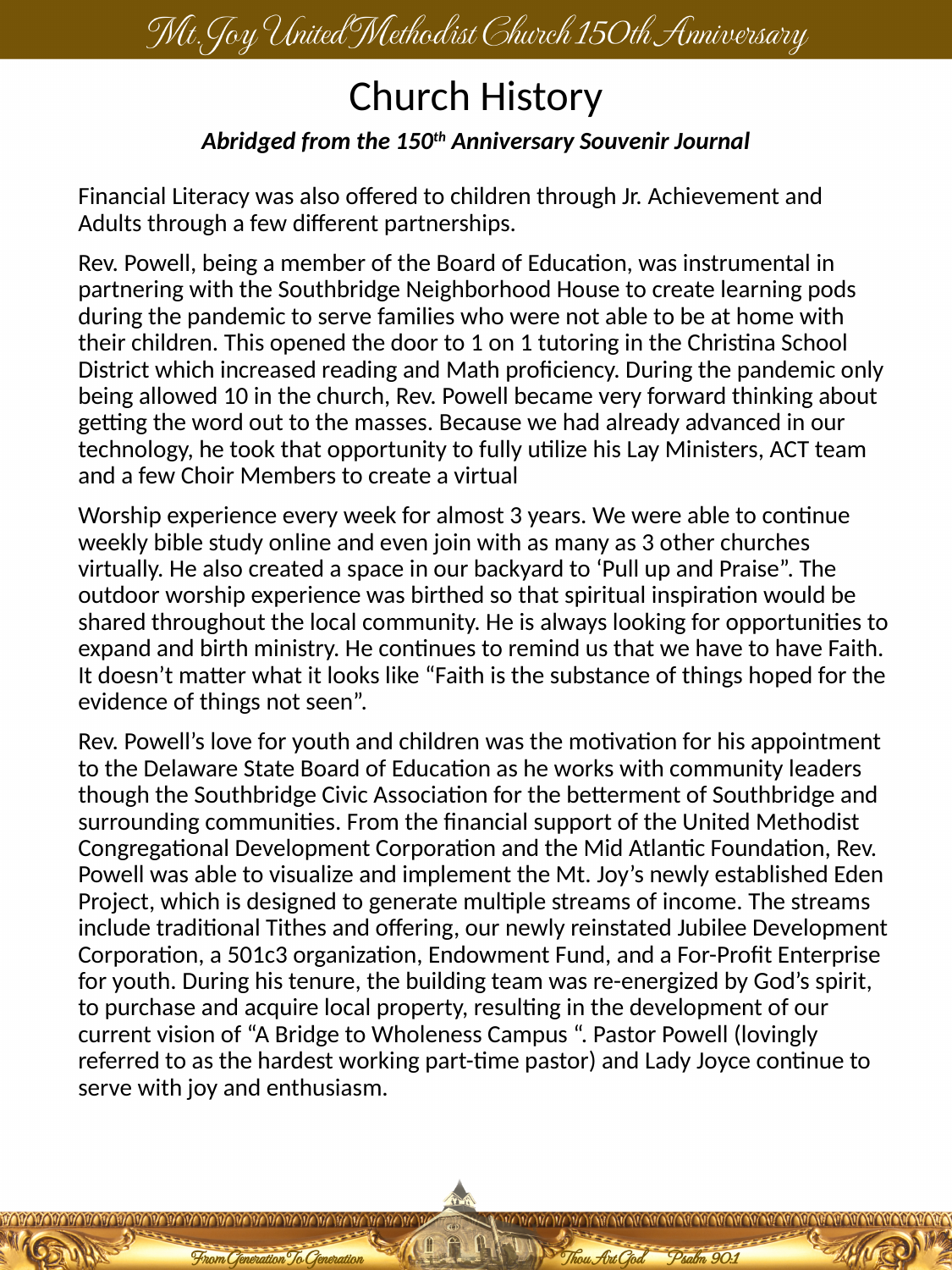

# Church History
Abridged from the 150th Anniversary Souvenir Journal
Financial Literacy was also offered to children through Jr. Achievement and Adults through a few different partnerships.
Rev. Powell, being a member of the Board of Education, was instrumental in partnering with the Southbridge Neighborhood House to create learning pods during the pandemic to serve families who were not able to be at home with their children. This opened the door to 1 on 1 tutoring in the Christina School District which increased reading and Math proficiency. During the pandemic only being allowed 10 in the church, Rev. Powell became very forward thinking about getting the word out to the masses. Because we had already advanced in our technology, he took that opportunity to fully utilize his Lay Ministers, ACT team and a few Choir Members to create a virtual
Worship experience every week for almost 3 years. We were able to continue weekly bible study online and even join with as many as 3 other churches virtually. He also created a space in our backyard to ‘Pull up and Praise”. The outdoor worship experience was birthed so that spiritual inspiration would be shared throughout the local community. He is always looking for opportunities to expand and birth ministry. He continues to remind us that we have to have Faith. It doesn’t matter what it looks like “Faith is the substance of things hoped for the evidence of things not seen”.
Rev. Powell’s love for youth and children was the motivation for his appointment to the Delaware State Board of Education as he works with community leaders though the Southbridge Civic Association for the betterment of Southbridge and surrounding communities. From the financial support of the United Methodist Congregational Development Corporation and the Mid Atlantic Foundation, Rev. Powell was able to visualize and implement the Mt. Joy’s newly established Eden Project, which is designed to generate multiple streams of income. The streams include traditional Tithes and offering, our newly reinstated Jubilee Development Corporation, a 501c3 organization, Endowment Fund, and a For-Profit Enterprise for youth. During his tenure, the building team was re-energized by God’s spirit, to purchase and acquire local property, resulting in the development of our current vision of “A Bridge to Wholeness Campus “. Pastor Powell (lovingly referred to as the hardest working part-time pastor) and Lady Joyce continue to serve with joy and enthusiasm.